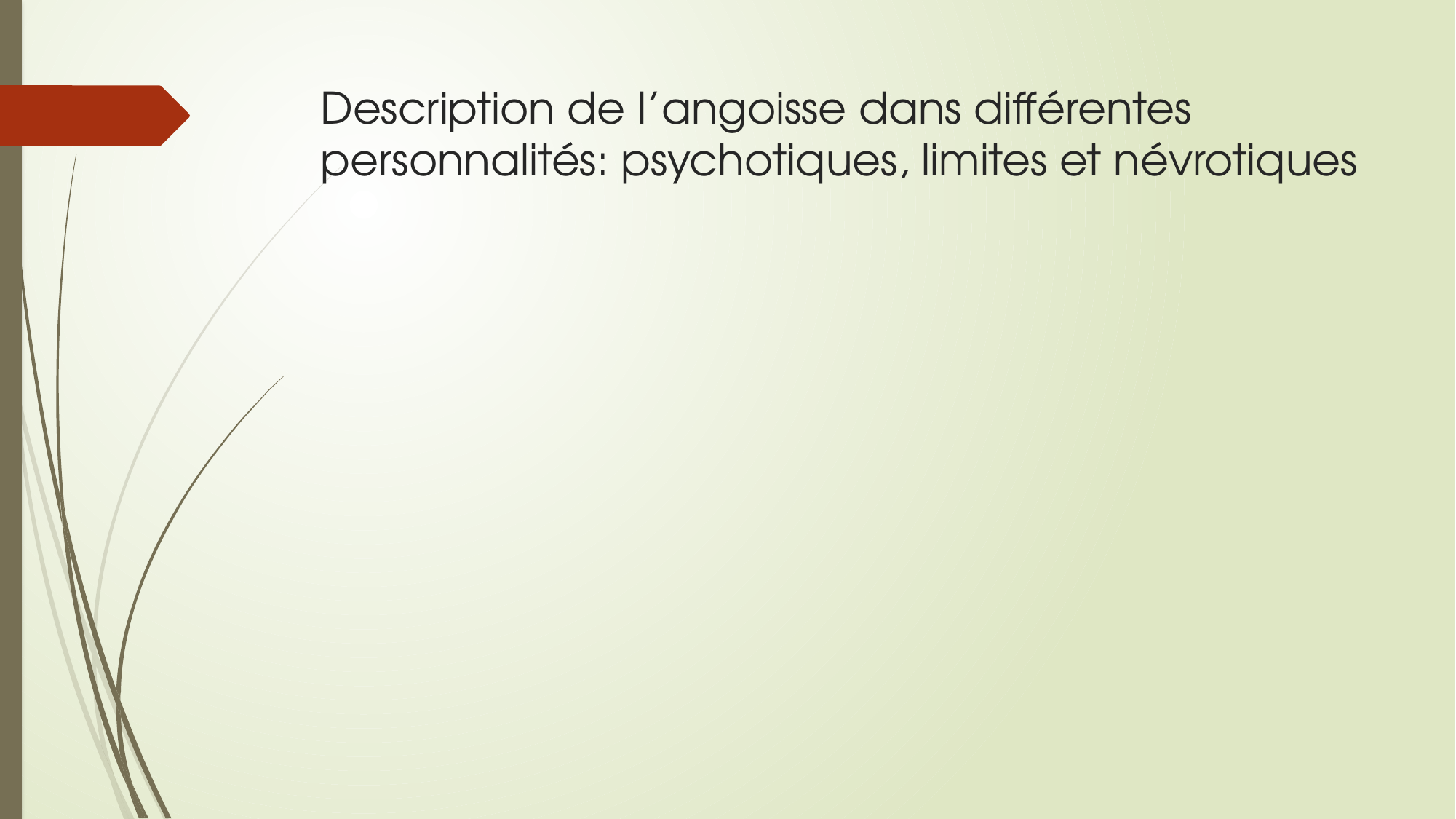

# Description de l’angoisse dans différentes personnalités: psychotiques, limites et névrotiques